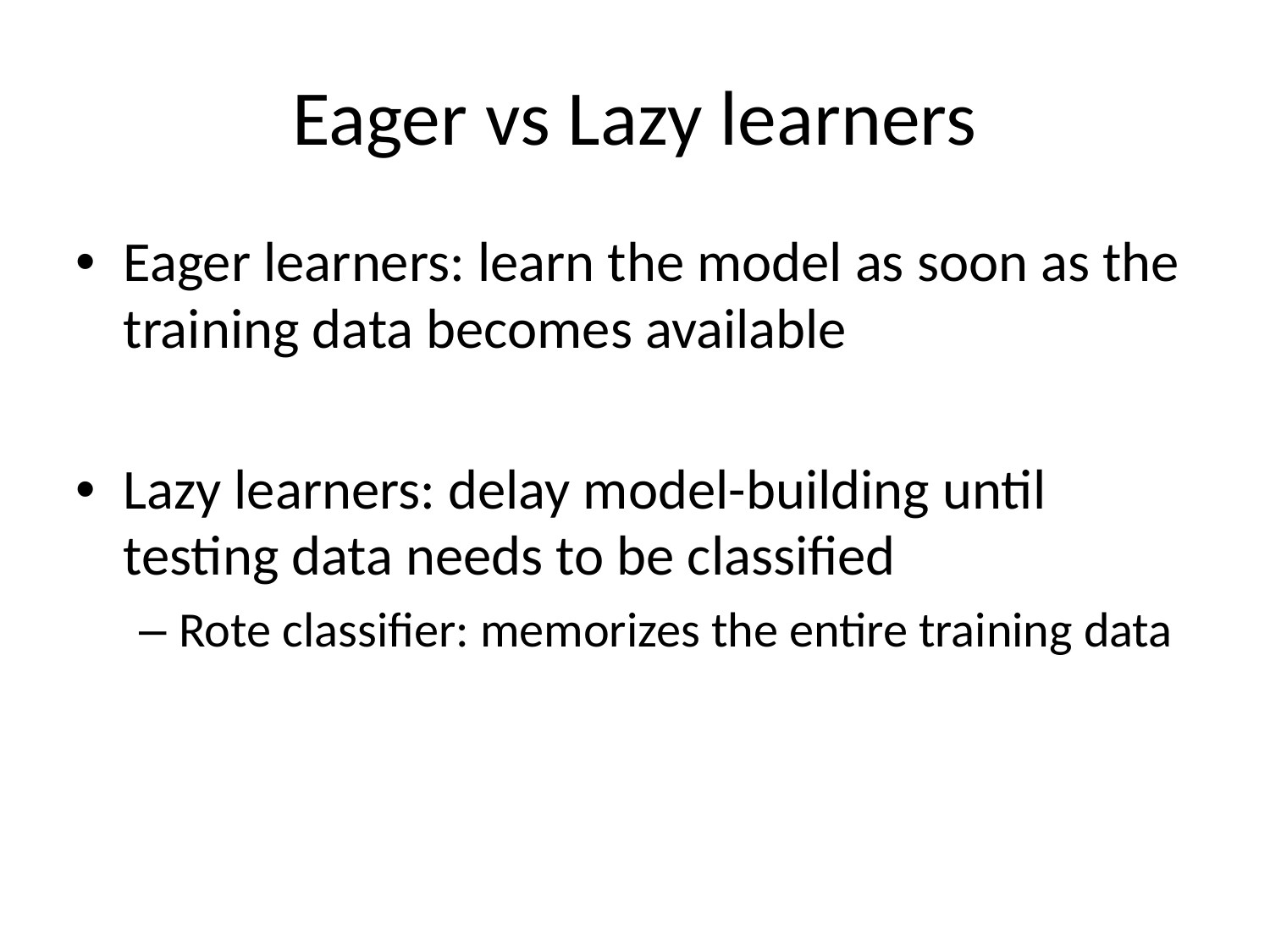

# Eager vs Lazy learners
Eager learners: learn the model as soon as the training data becomes available

Lazy learners: delay model-building until testing data needs to be classified
Rote classifier: memorizes the entire training data